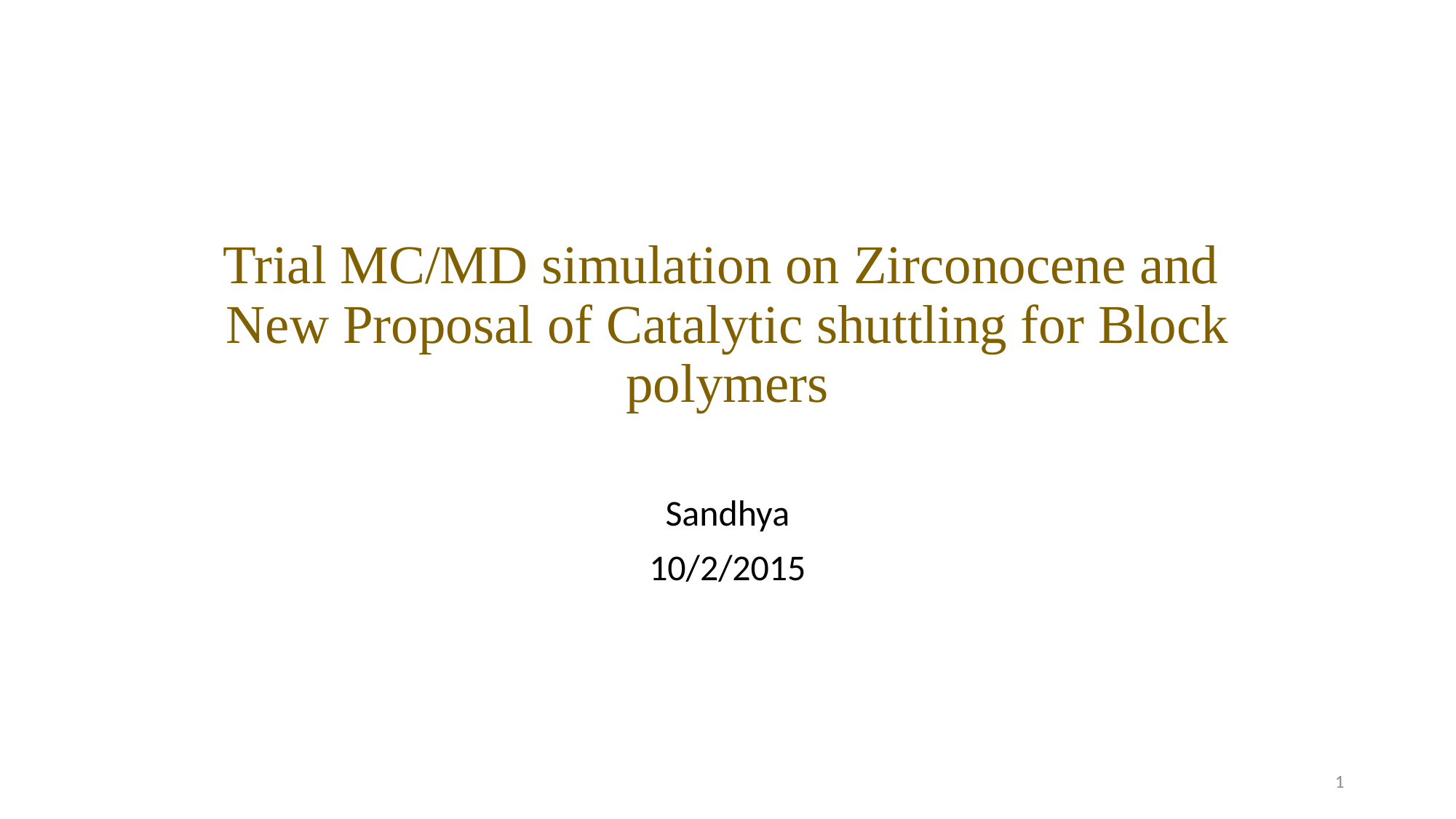

# Trial MC/MD simulation on Zirconocene and New Proposal of Catalytic shuttling for Block polymers

Sandhya
10/2/2015

1